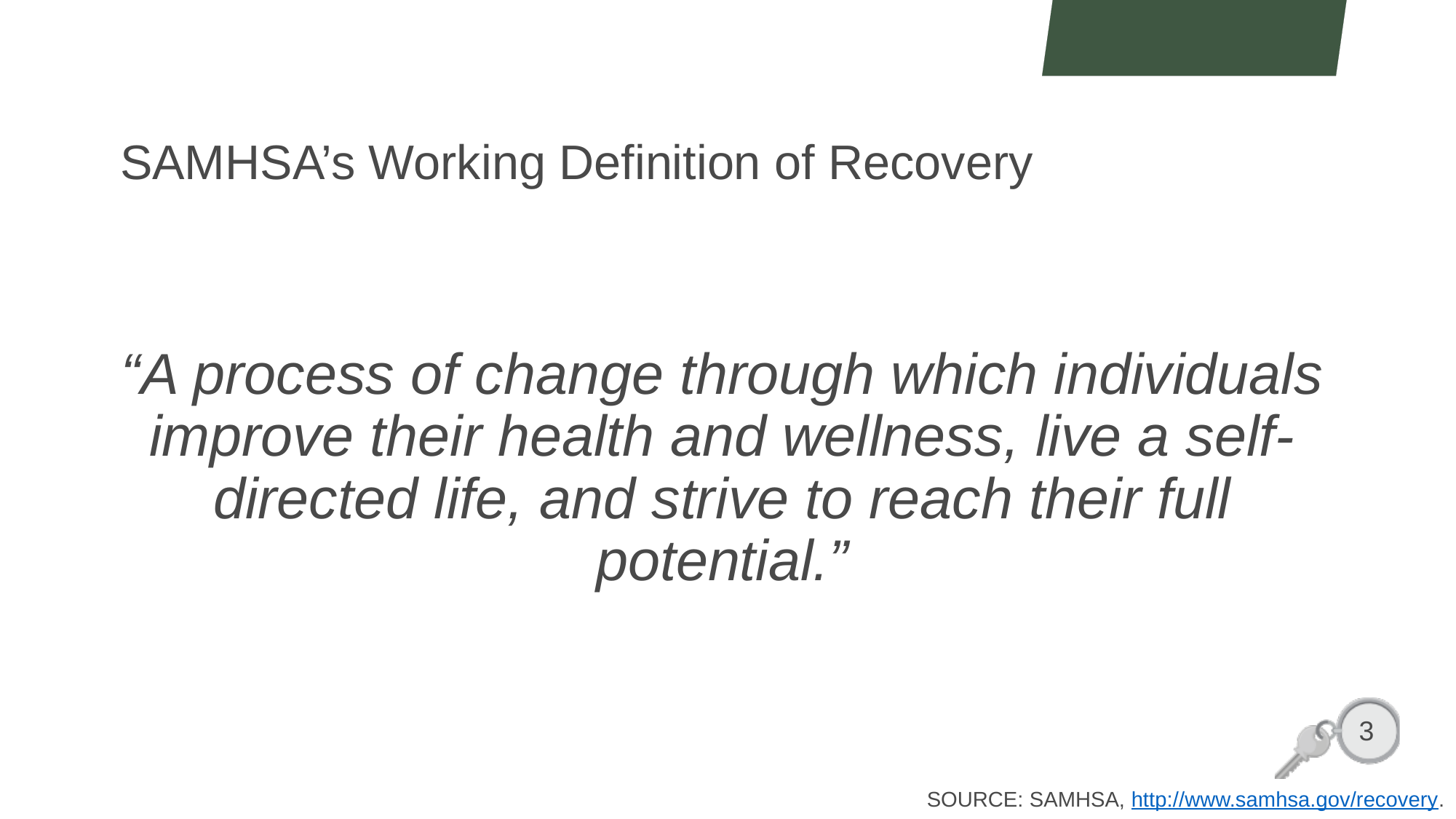

# SAMHSA’s Working Definition of Recovery
“A process of change through which individuals improve their health and wellness, live a self-directed life, and strive to reach their full potential.”
3
SOURCE: SAMHSA, http://www.samhsa.gov/recovery.